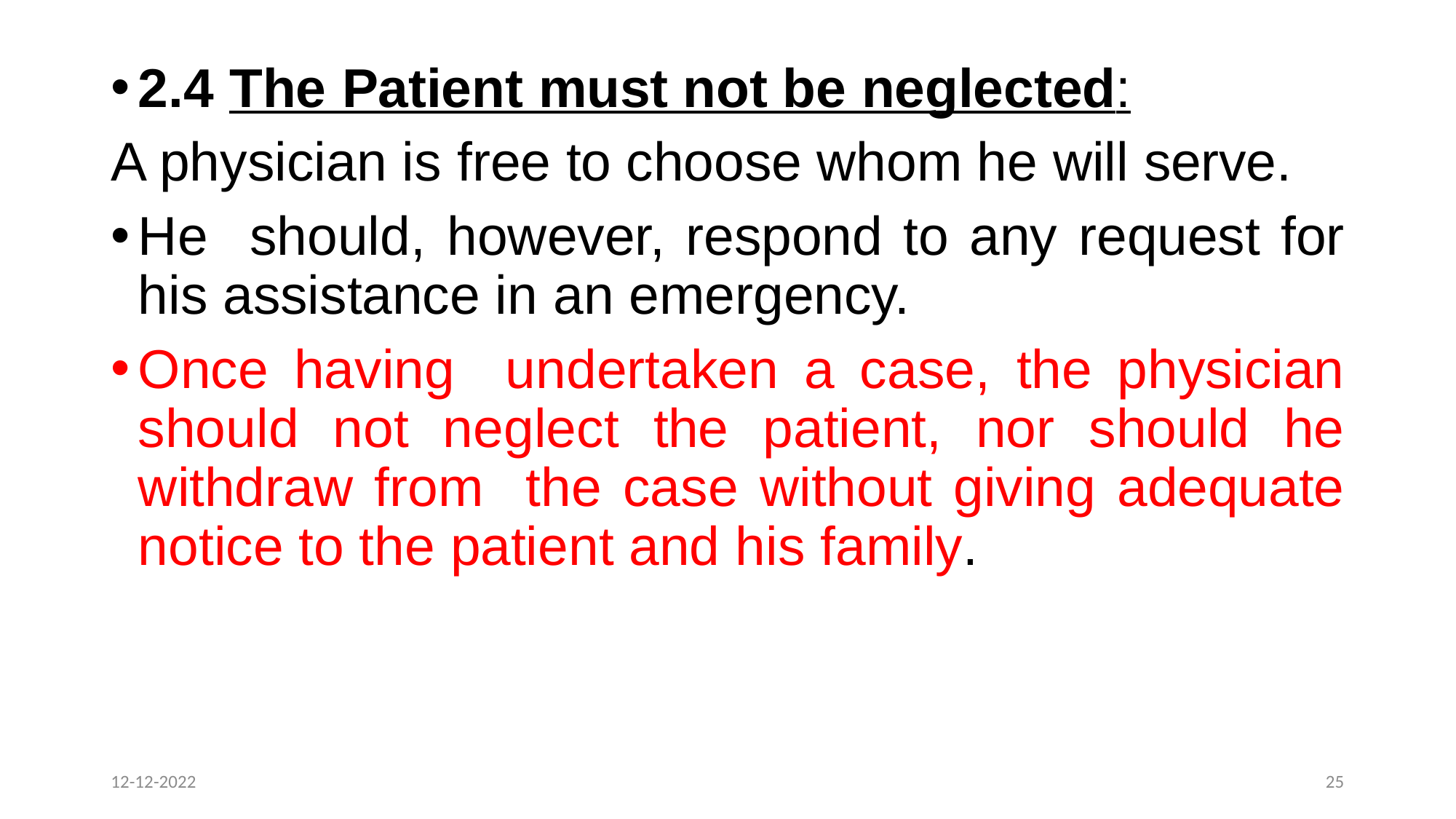

2.4 The Patient must not be neglected:
A physician is free to choose whom he will serve.
He  should, however, respond to any request for his assistance in an emergency.
Once having  undertaken a case, the physician should not neglect the patient, nor should he withdraw from  the case without giving adequate notice to the patient and his family.
12-12-2022
25